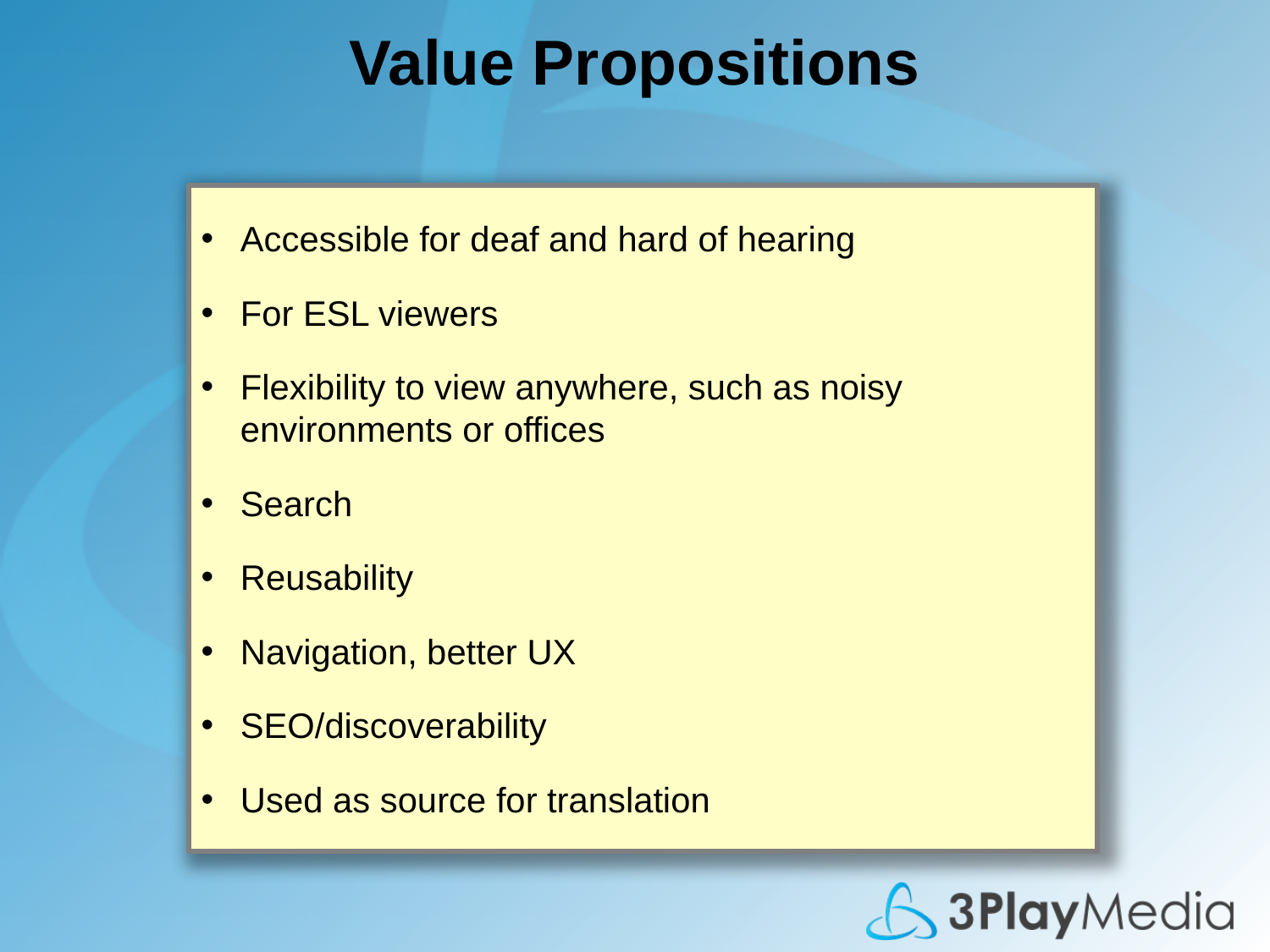

Value Propositions
Accessible for deaf and hard of hearing
For ESL viewers
Flexibility to view anywhere, such as noisy environments or offices
Search
Reusability
Navigation, better UX
SEO/discoverability
Used as source for translation